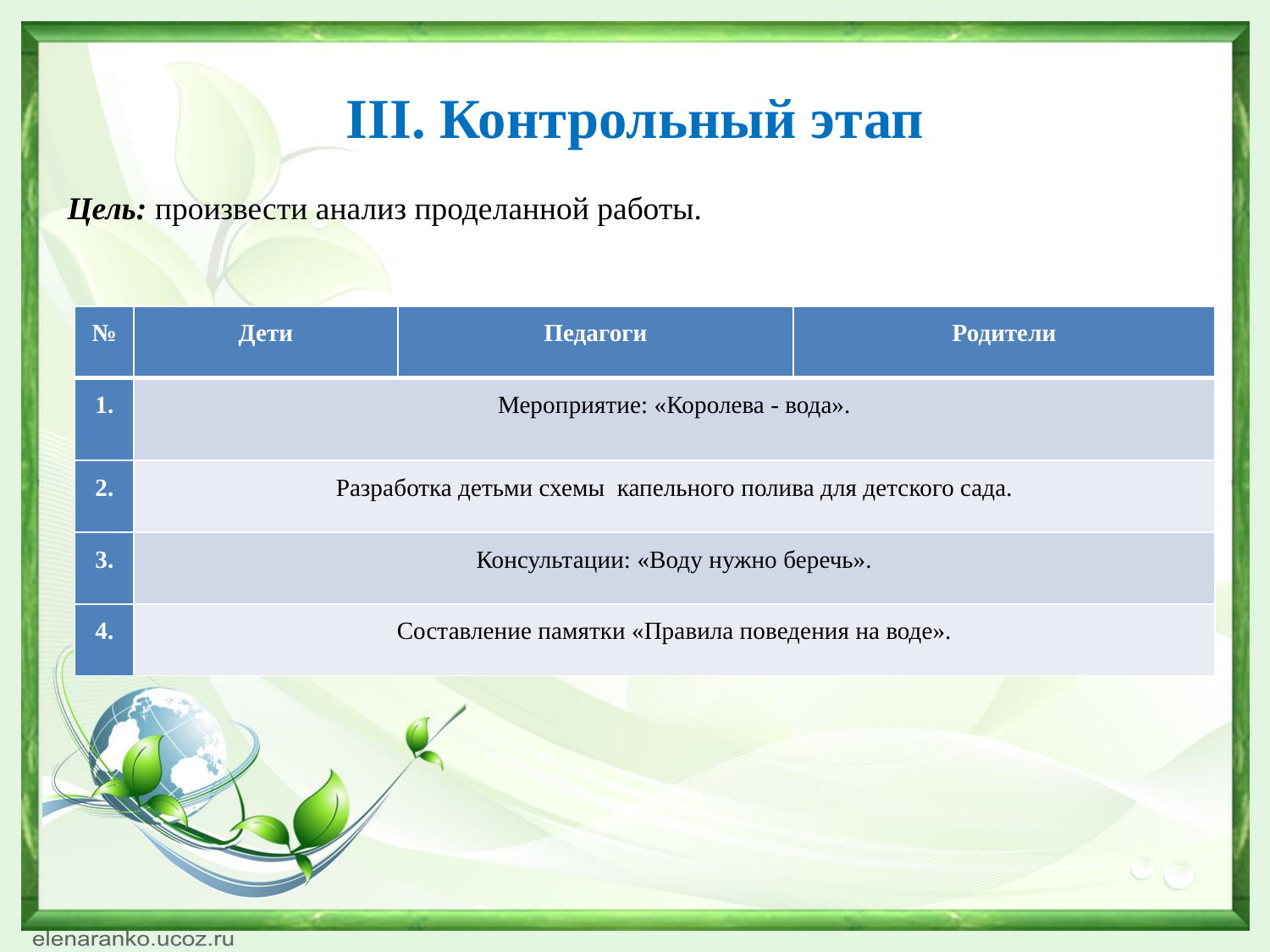

III. Контрольный этап

Цель: произвести анализ проделанной работы.
| № | Дети | Педагоги | Родители |
| --- | --- | --- | --- |
| 1. | Мероприятие: «Королева - вода». |  |  |
| 2. | Разработка детьми схемы капельного полива для детского сада. |  |  |
| 3. | Консультации: «Воду нужно беречь». |  |  |
| 4. | Составление памятки «Правила поведения на воде». |  |  |